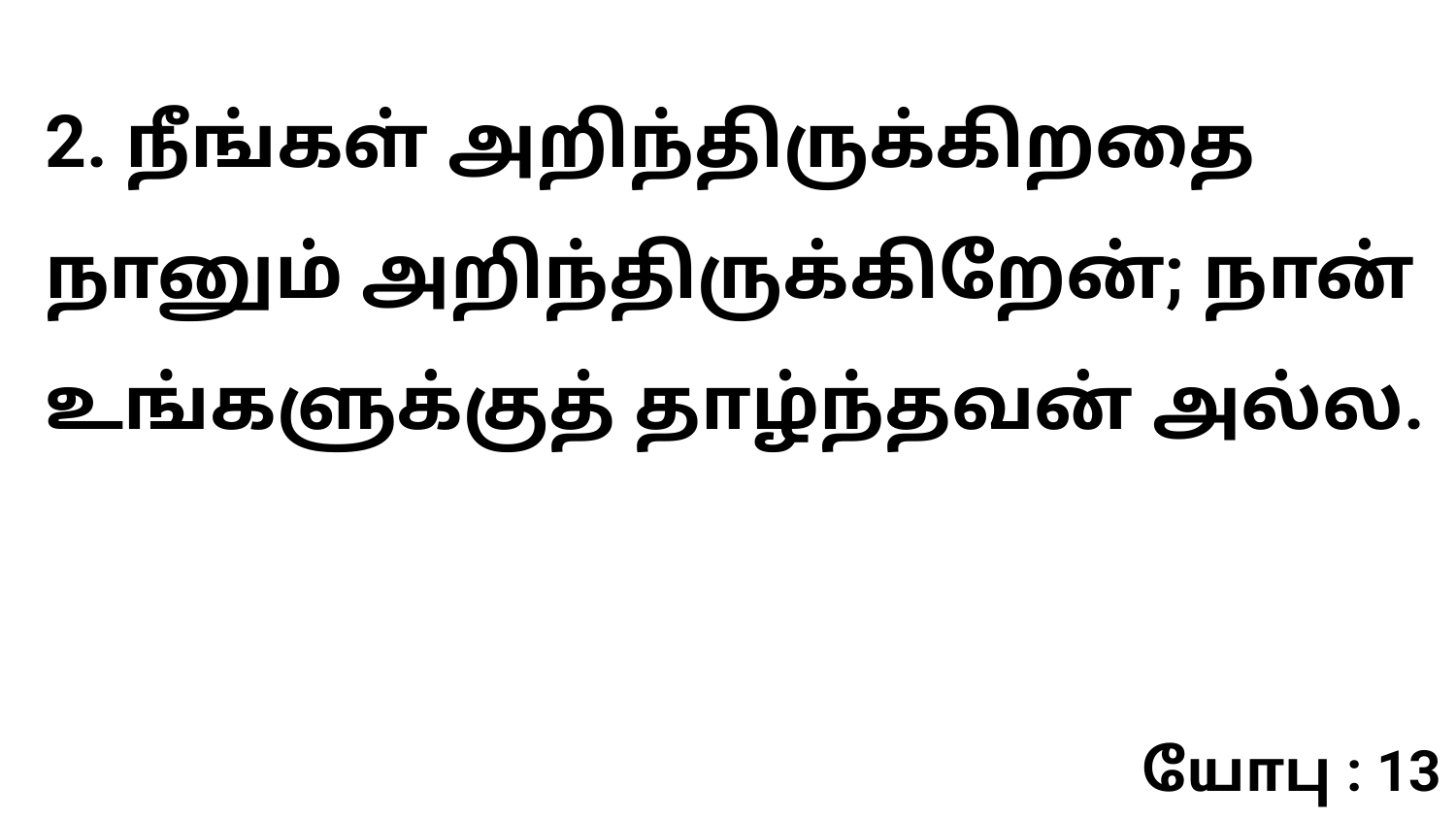

2. நீங்கள் அறிந்திருக்கிறதை நானும் அறிந்திருக்கிறேன்; நான் உங்களுக்குத் தாழ்ந்தவன் அல்ல.
யோபு : 13